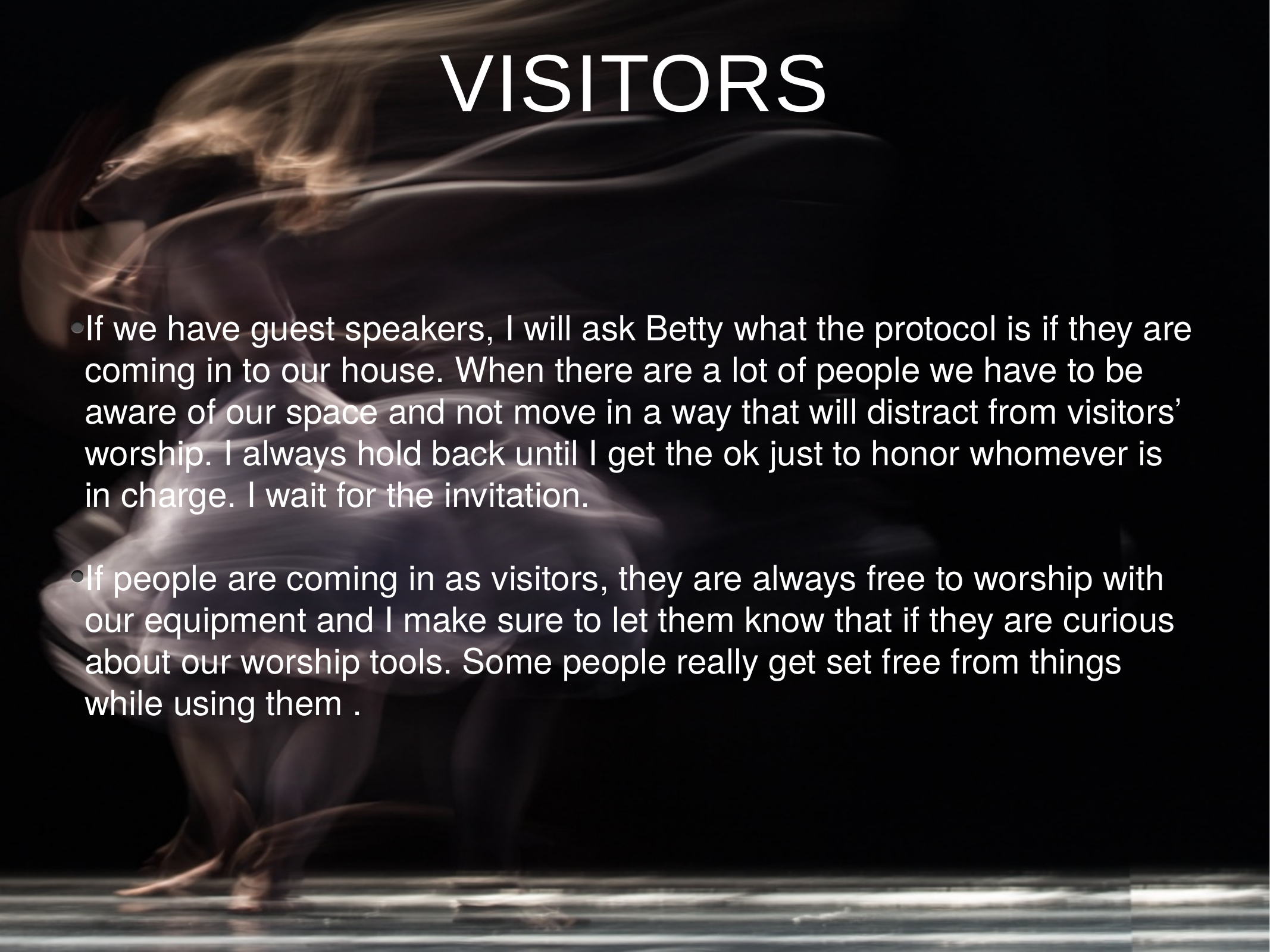

Visitors
If we have guest speakers, I will ask Betty what the protocol is if they are coming in to our house. When there are a lot of people we have to be aware of our space and not move in a way that will distract from visitors’ worship. I always hold back until I get the ok just to honor whomever is in charge. I wait for the invitation.

If people are coming in as visitors, they are always free to worship with our equipment and I make sure to let them know that if they are curious about our worship tools. Some people really get set free from things while using them .